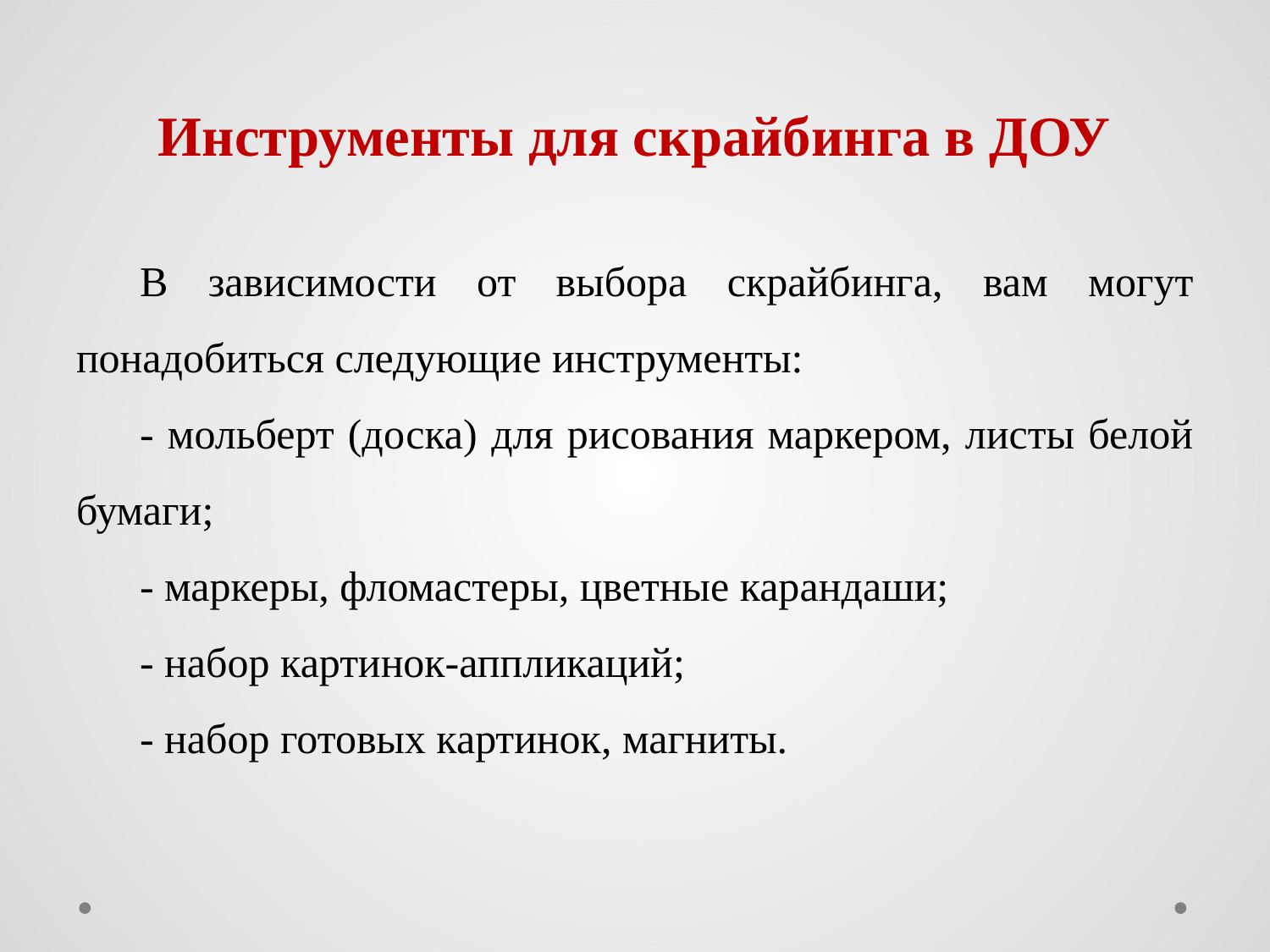

# Инструменты для скрайбинга в ДОУ
В зависимости от выбора скрайбинга, вам могут понадобиться следующие инструменты:
- мольберт (доска) для рисования маркером, листы белой бумаги;
- маркеры, фломастеры, цветные карандаши;
- набор картинок-аппликаций;
- набор готовых картинок, магниты.